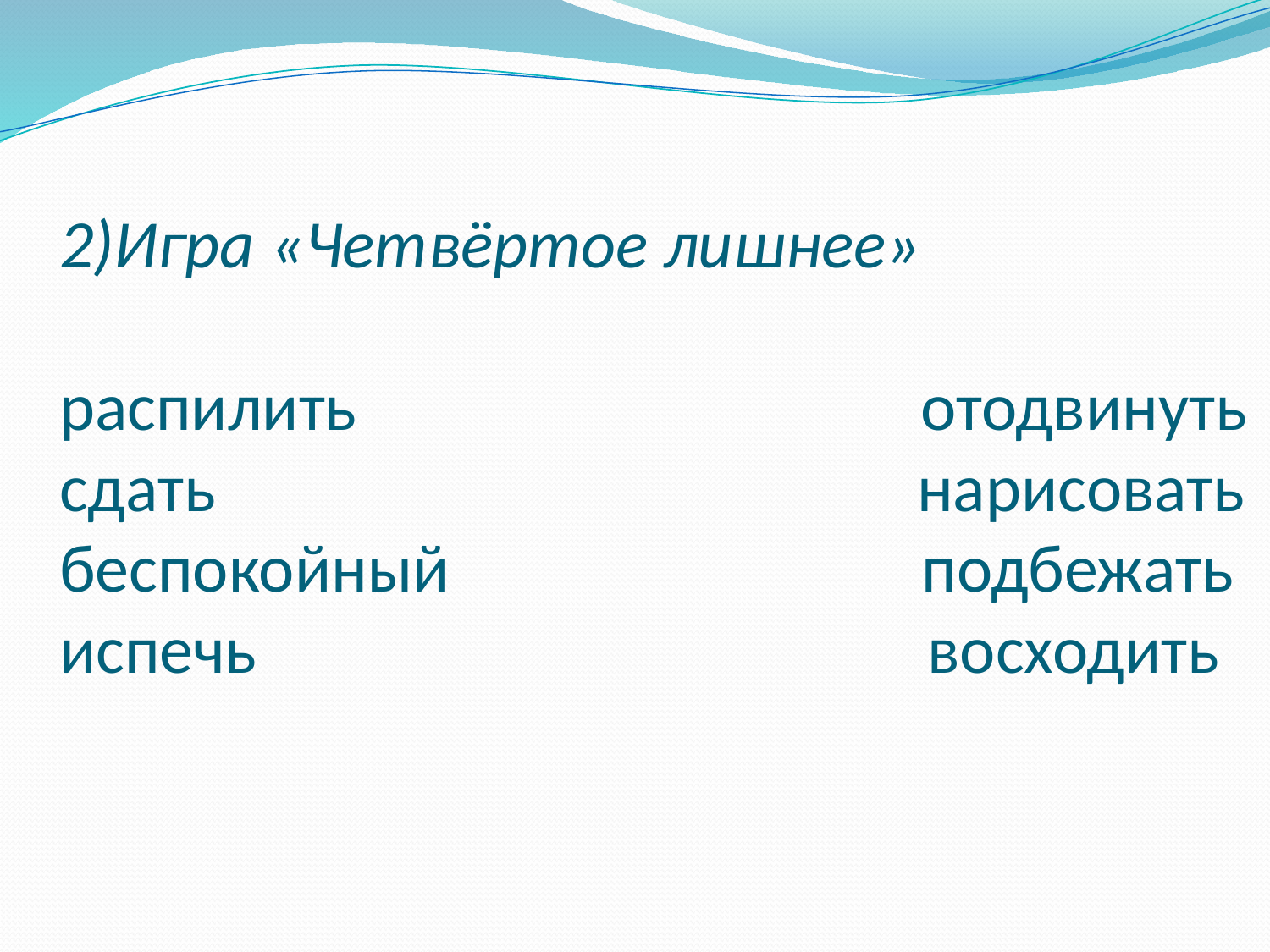

# 2)Игра «Четвёртое лишнее»   распилить                                     отодвинуть сдать                                              нарисовать беспокойный                               подбежать испечь                                            восходить